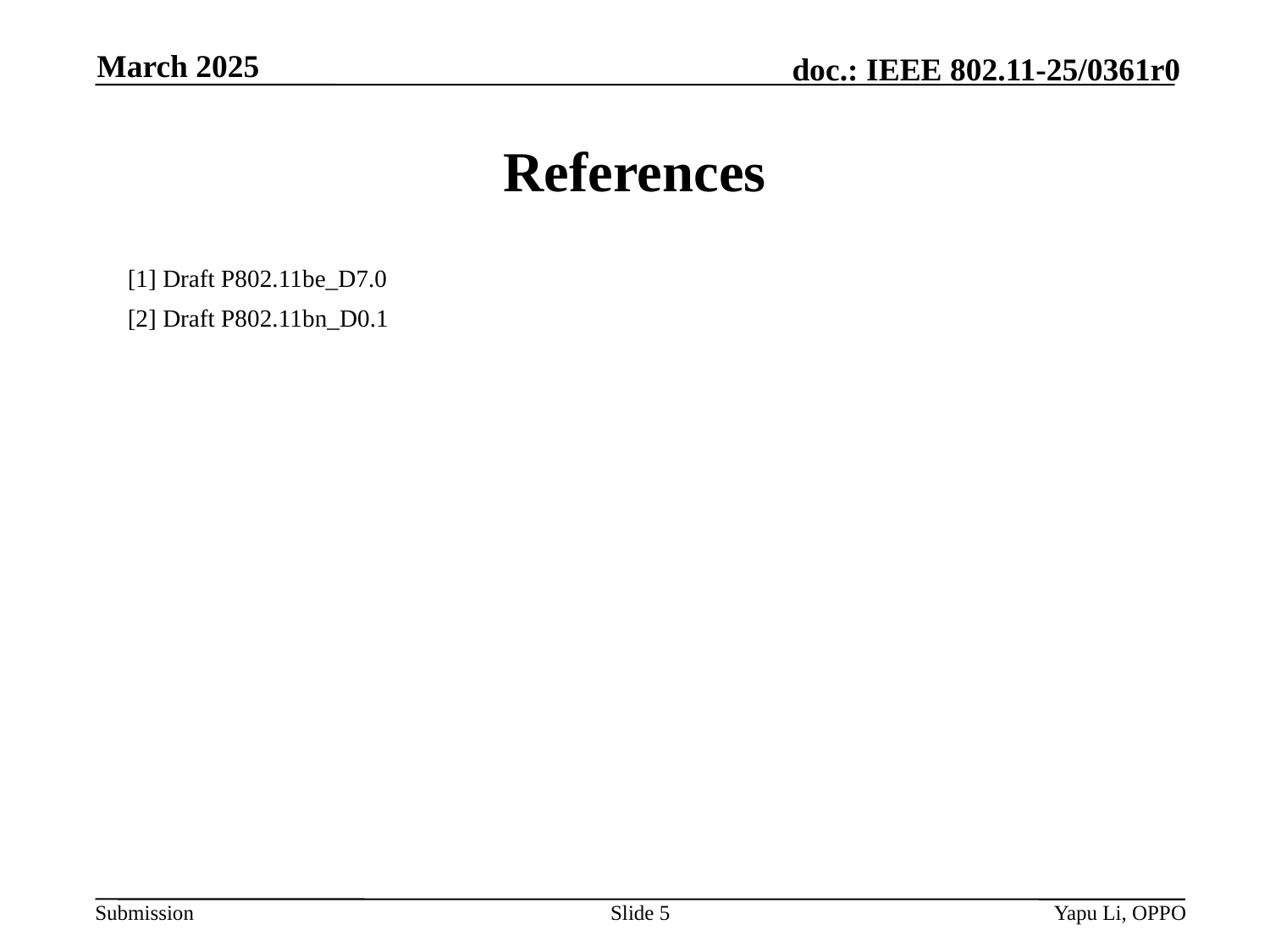

March 2025
# References
[1] Draft P802.11be_D7.0
[2] Draft P802.11bn_D0.1
Slide 5
Yapu Li, OPPO